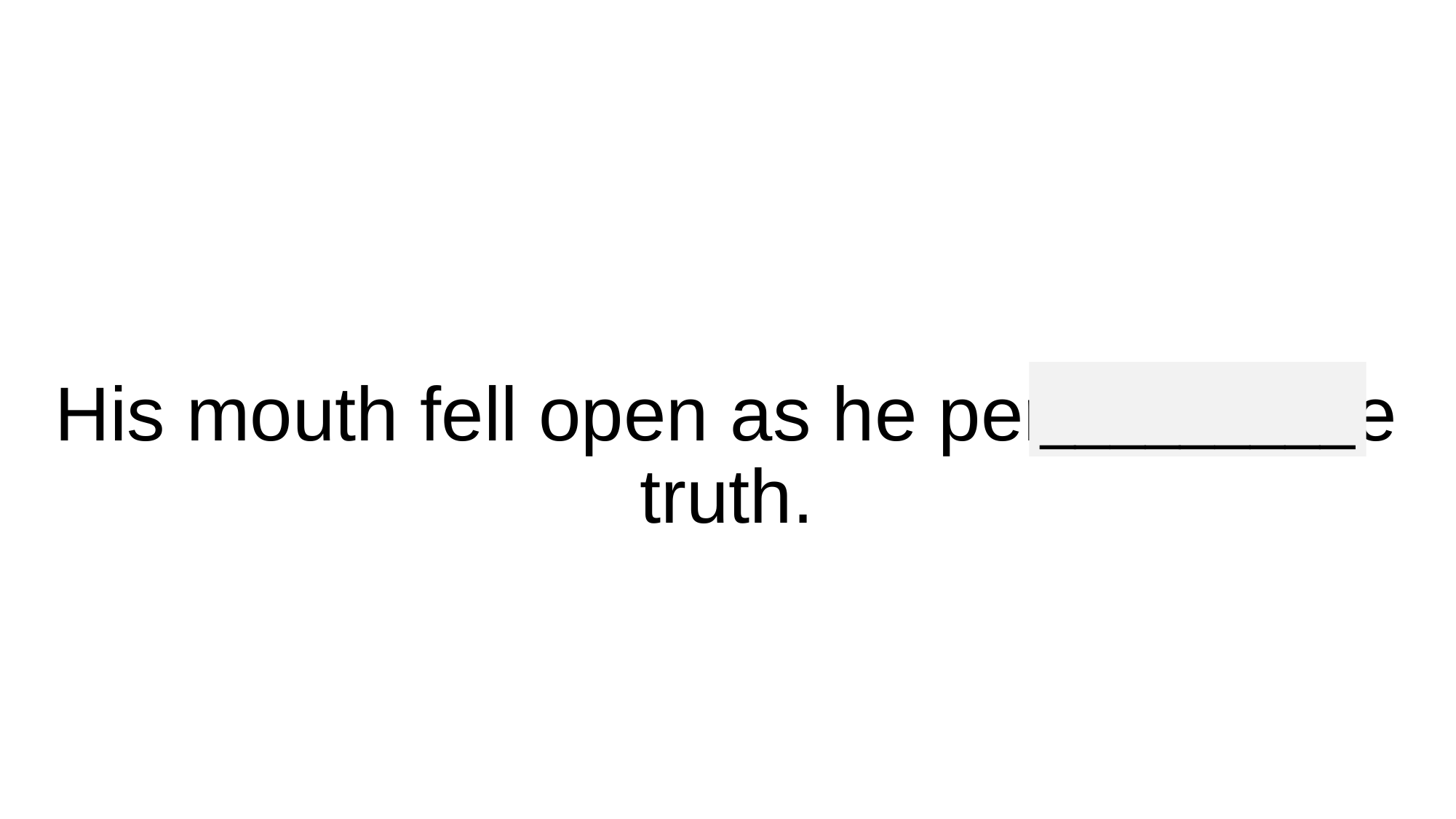

_________
# His mouth fell open as he perceived the truth.